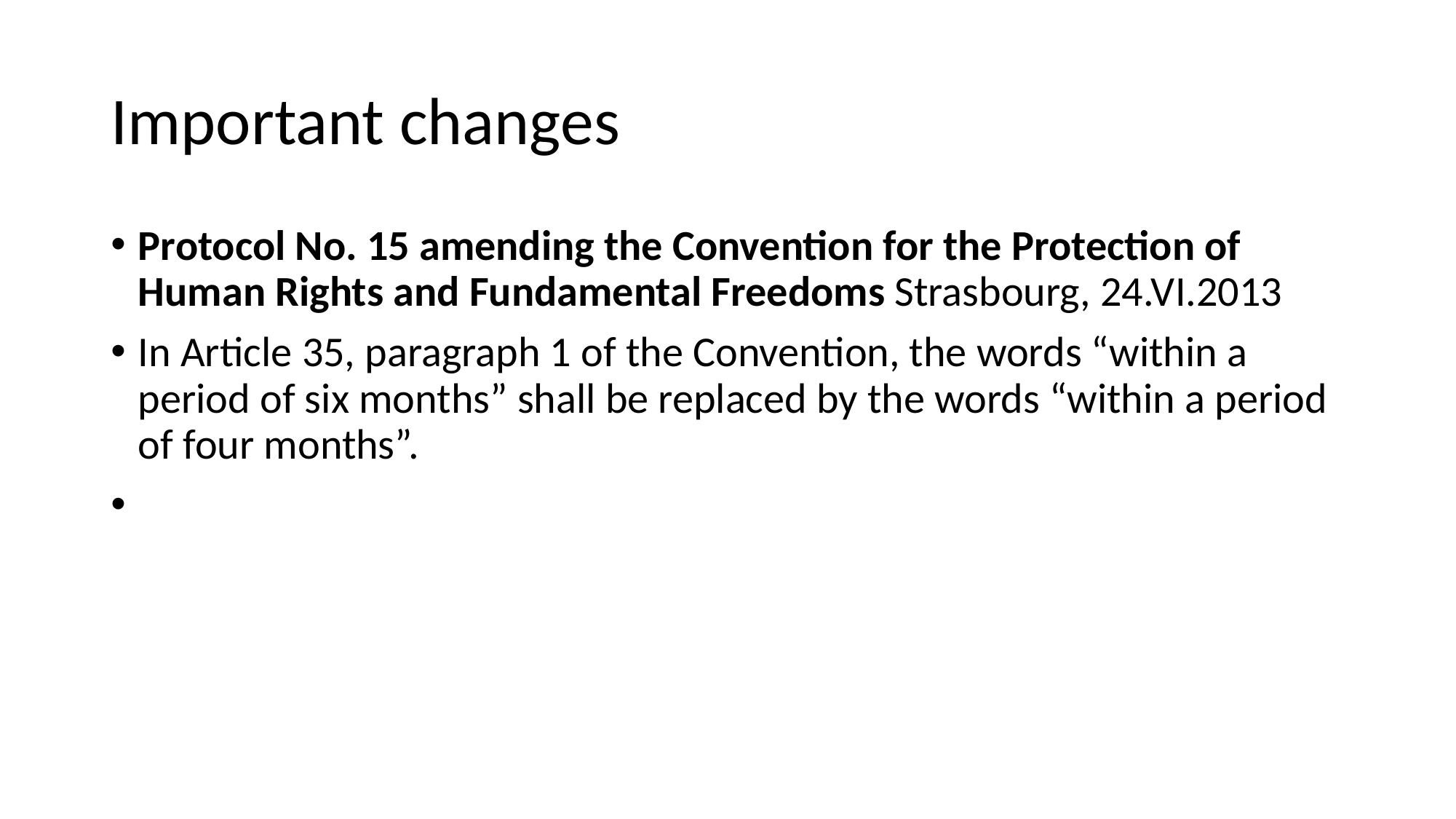

# Important changes
Protocol No. 15 amending the Convention for the Protection of Human Rights and Fundamental Freedoms Strasbourg, 24.VI.2013
In Article 35, paragraph 1 of the Convention, the words “within a period of six months” shall be replaced by the words “within a period of four months”.